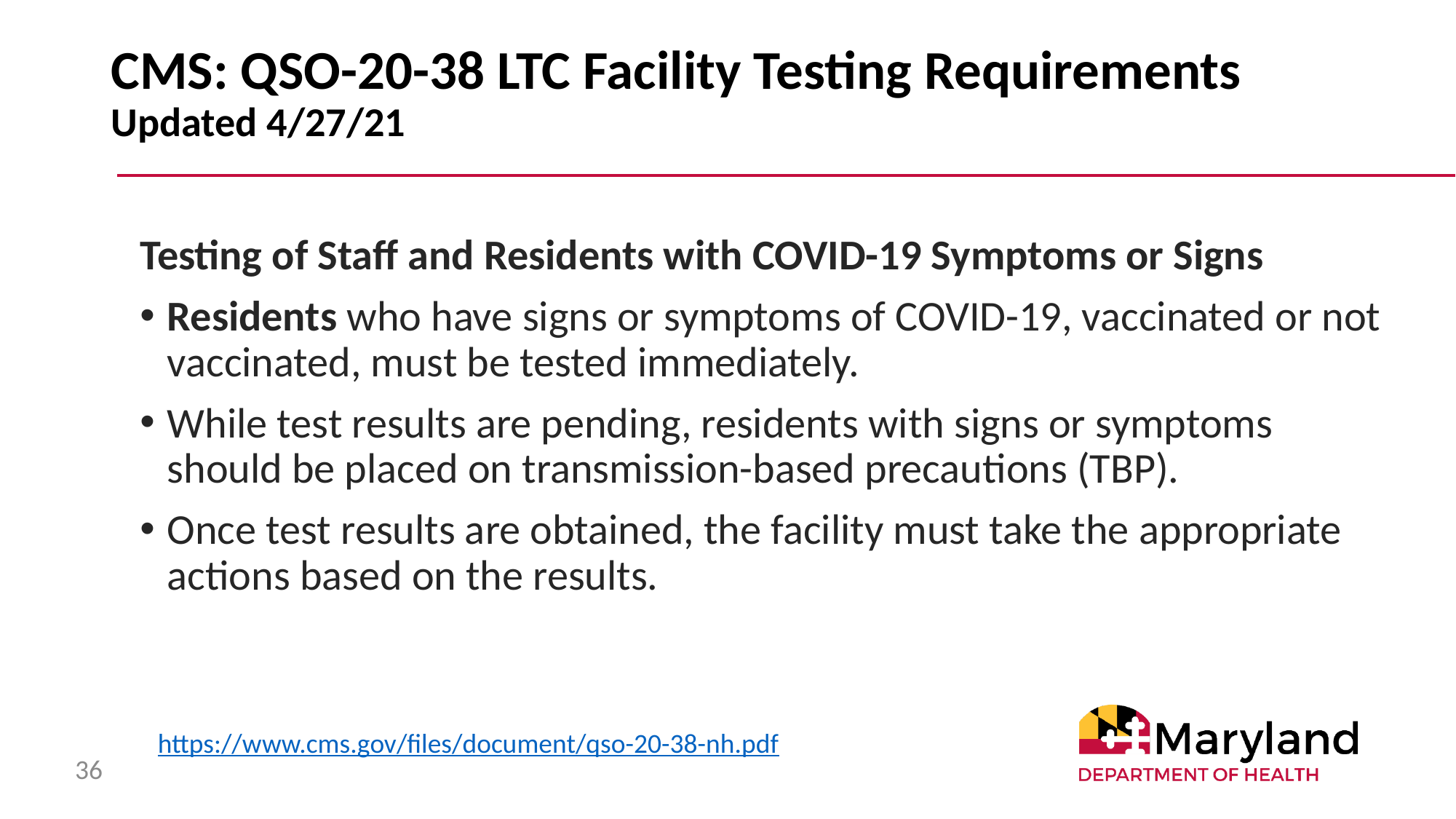

# CMS: QSO-20-38 LTC Facility Testing Requirements Updated 4/27/21
Testing of Staff and Residents with COVID-19 Symptoms or Signs
Residents who have signs or symptoms of COVID-19, vaccinated or not vaccinated, must be tested immediately.
While test results are pending, residents with signs or symptoms should be placed on transmission-based precautions (TBP).
Once test results are obtained, the facility must take the appropriate actions based on the results.
https://www.cms.gov/files/document/qso-20-38-nh.pdf

36